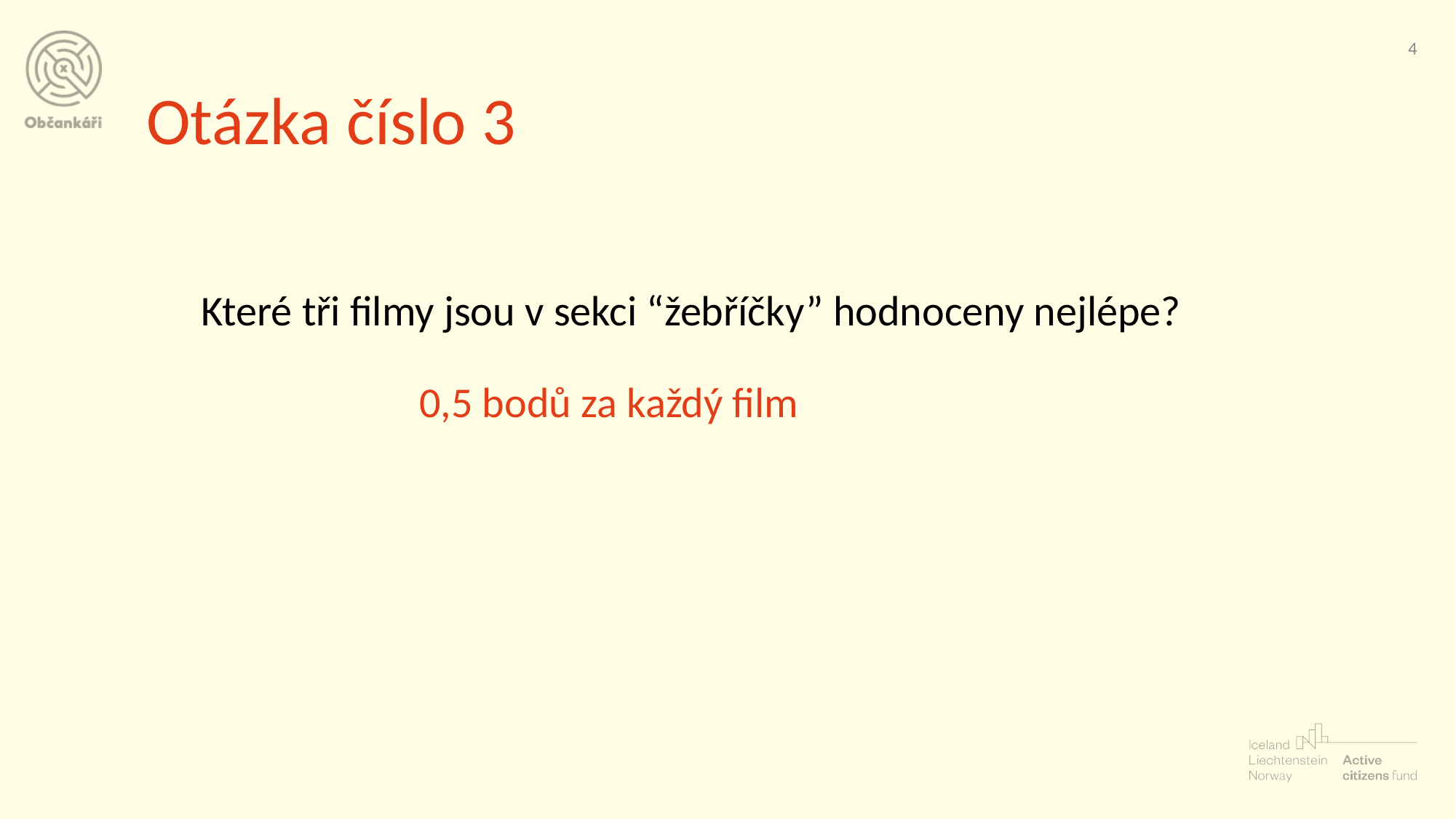

4
# Otázka číslo 3

Které tři filmy jsou v sekci “žebříčky” hodnoceny nejlépe? 													0,5 bodů za každý film